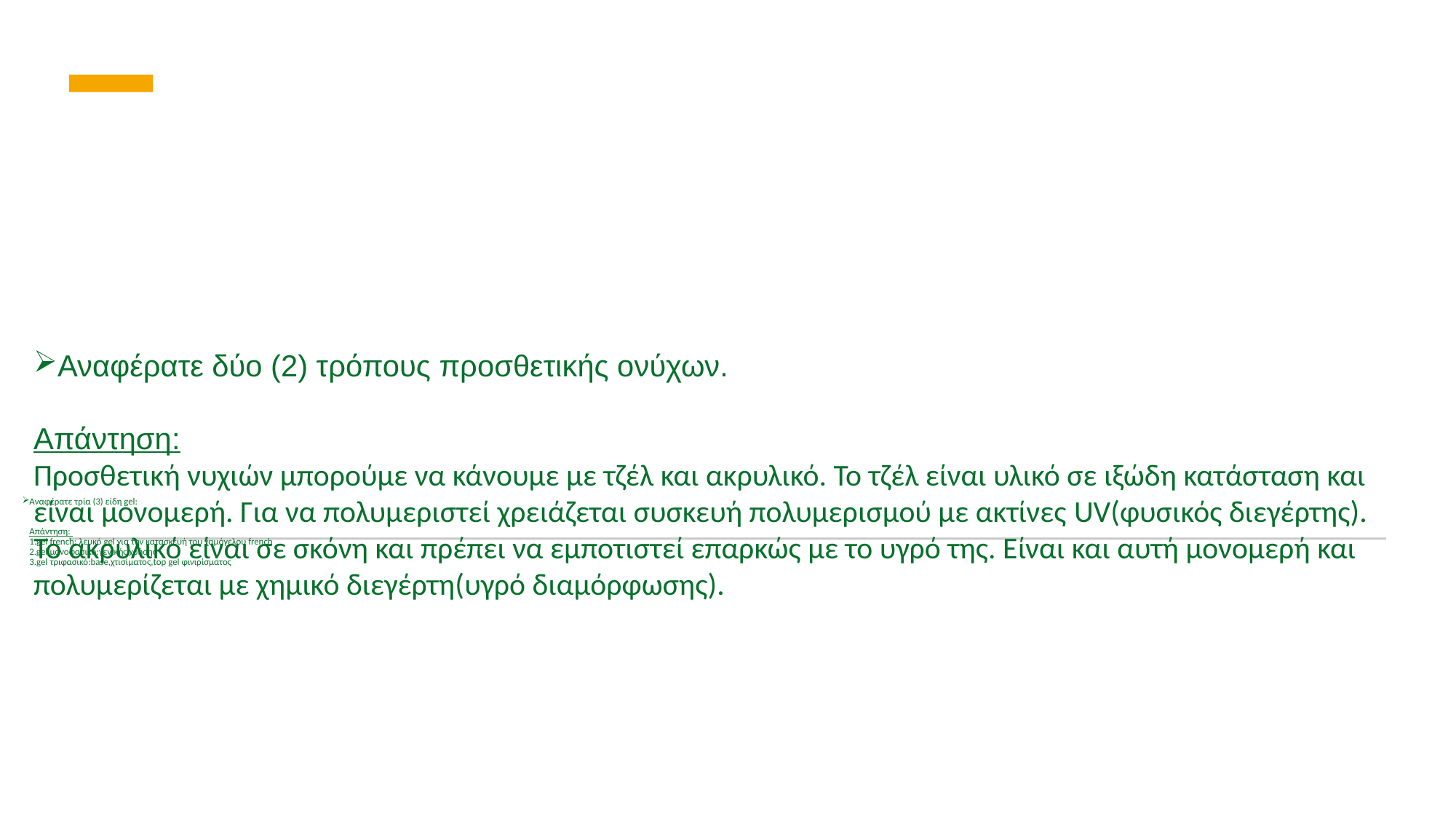

Αναφέρατε δύο (2) τρόπους προσθετικής ονύχων.

Απάντηση:
Προσθετική νυχιών μπορούμε να κάνουμε με τζέλ και ακρυλικό. Το τζέλ είναι υλικό σε ιξώδη κατάσταση και είναι μονομερή. Για να πολυμεριστεί χρειάζεται συσκευή πολυμερισμού με ακτίνες UV(φυσικός διεγέρτης). Το ακρυλικό είναι σε σκόνη και πρέπει να εμποτιστεί επαρκώς με το υγρό της. Είναι και αυτή μονομερή και πολυμερίζεται με χημικό διεγέρτη(υγρό διαμόρφωσης).

# Aναφέρατε τρία (3) είδη gel: Aπάντηση: 1.gel french: λευκό gel για την κατασκευή του χαμόγελου french 2.gel μονοφασικό:γενικής χρήσης 3.gel τριφασικό:base,χτισίματος,top gel φινιρίσματος